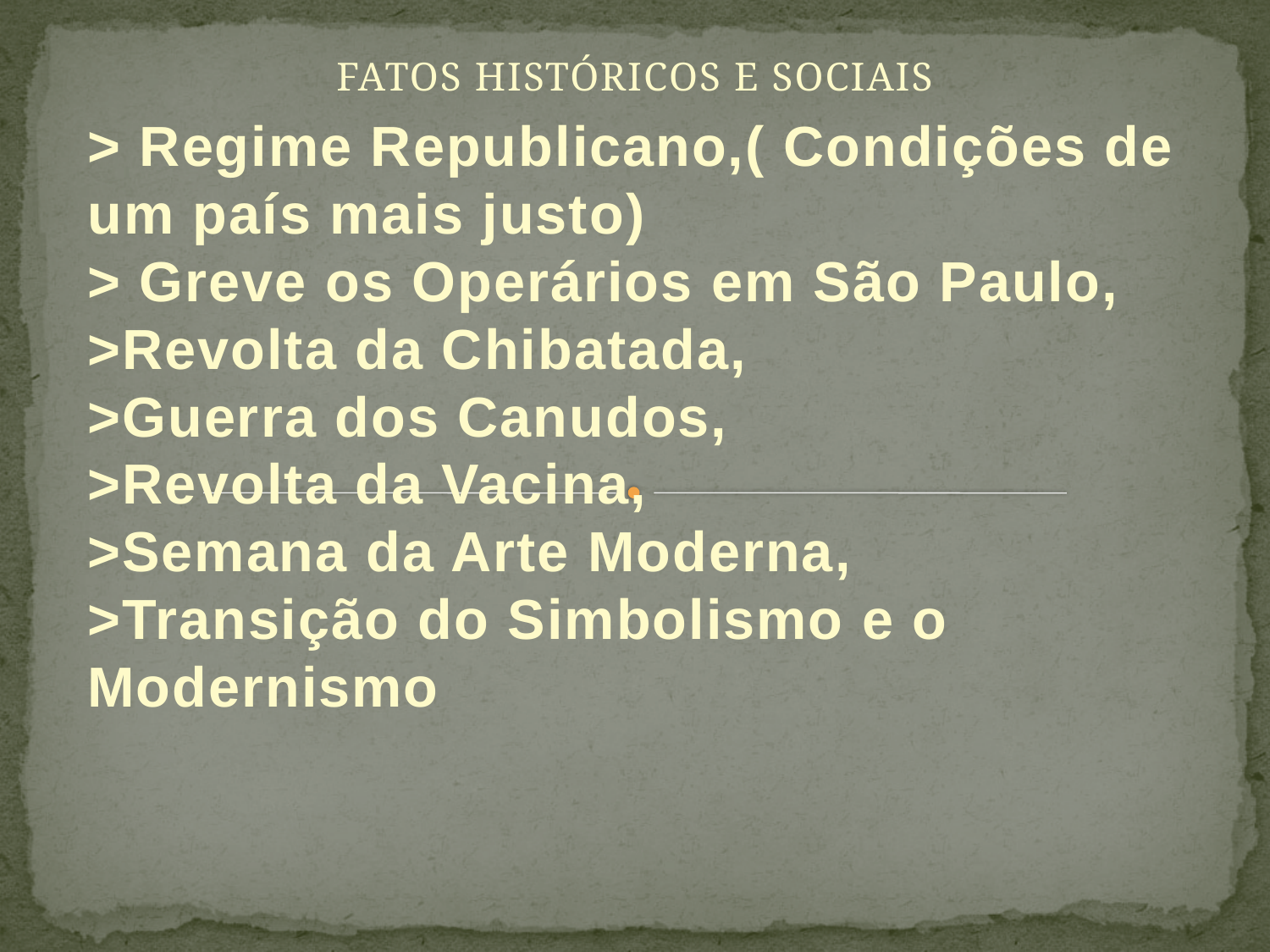

FATOS HISTÓRICOS E SOCIAIS
> Regime Republicano,( Condições de um país mais justo)
> Greve os Operários em São Paulo,
>Revolta da Chibatada,
>Guerra dos Canudos,
>Revolta da Vacina,
>Semana da Arte Moderna,
>Transição do Simbolismo e o Modernismo